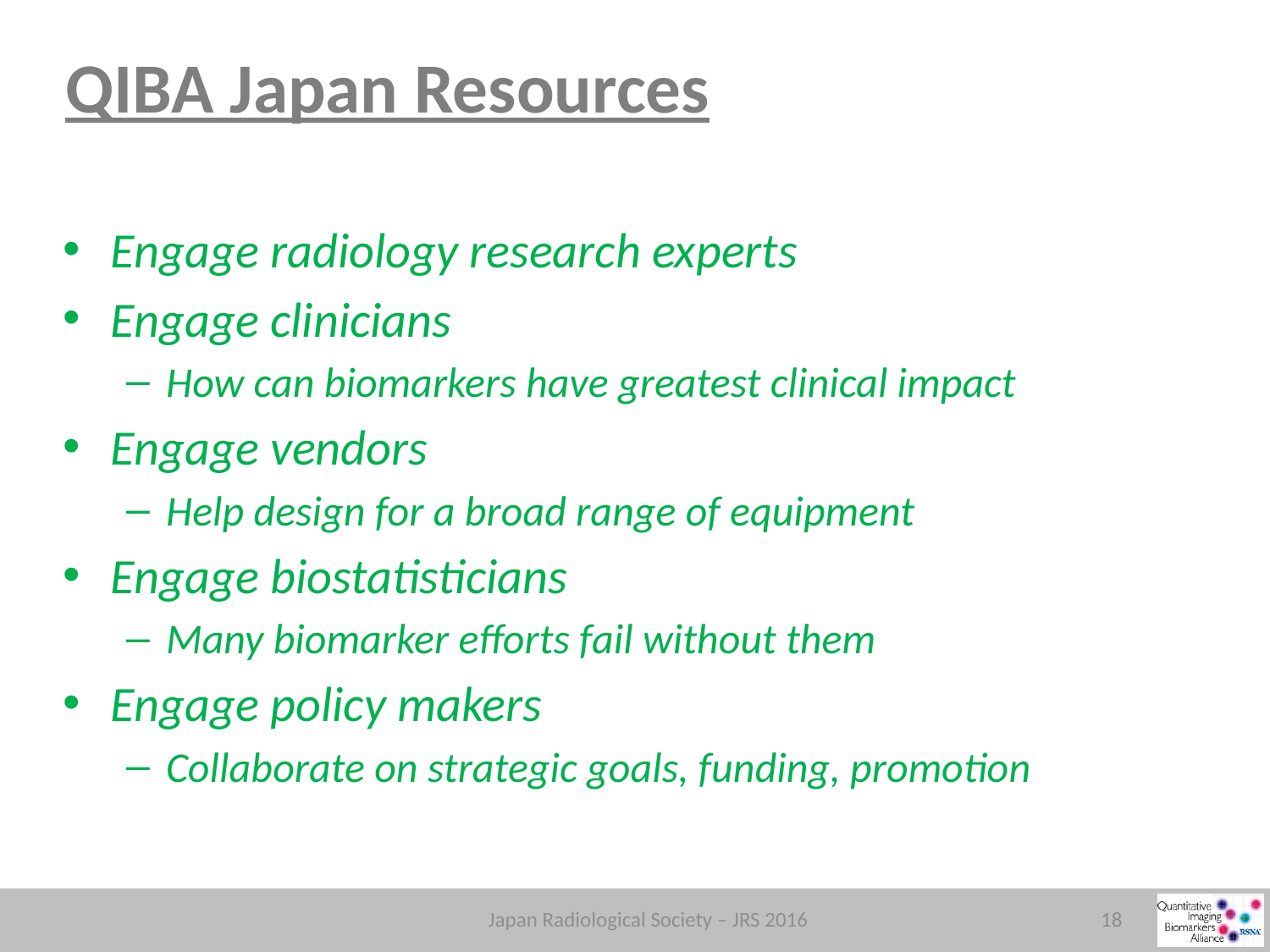

# QIBA Japan Resources
Engage radiology research experts
Engage clinicians
How can biomarkers have greatest clinical impact
Engage vendors
Help design for a broad range of equipment
Engage biostatisticians
Many biomarker efforts fail without them
Engage policy makers
Collaborate on strategic goals, funding, promotion
Japan Radiological Society – JRS 2016
18